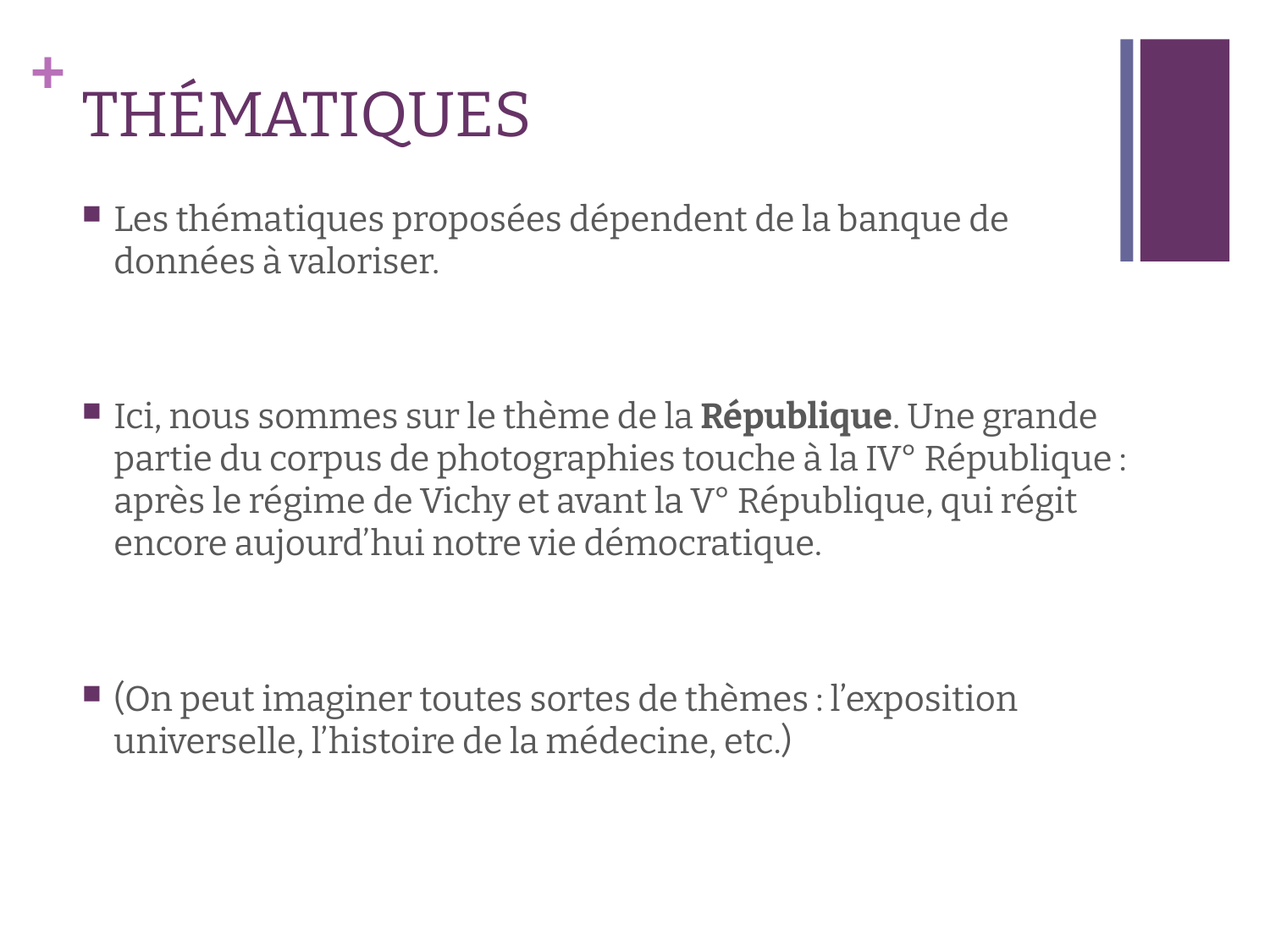

# THÉMATIQUES
Les thématiques proposées dépendent de la banque de données à valoriser.

Ici, nous sommes sur le thème de la République. Une grande partie du corpus de photographies touche à la IV° République : après le régime de Vichy et avant la V° République, qui régit encore aujourd’hui notre vie démocratique.

(On peut imaginer toutes sortes de thèmes : l’exposition universelle, l’histoire de la médecine, etc.)